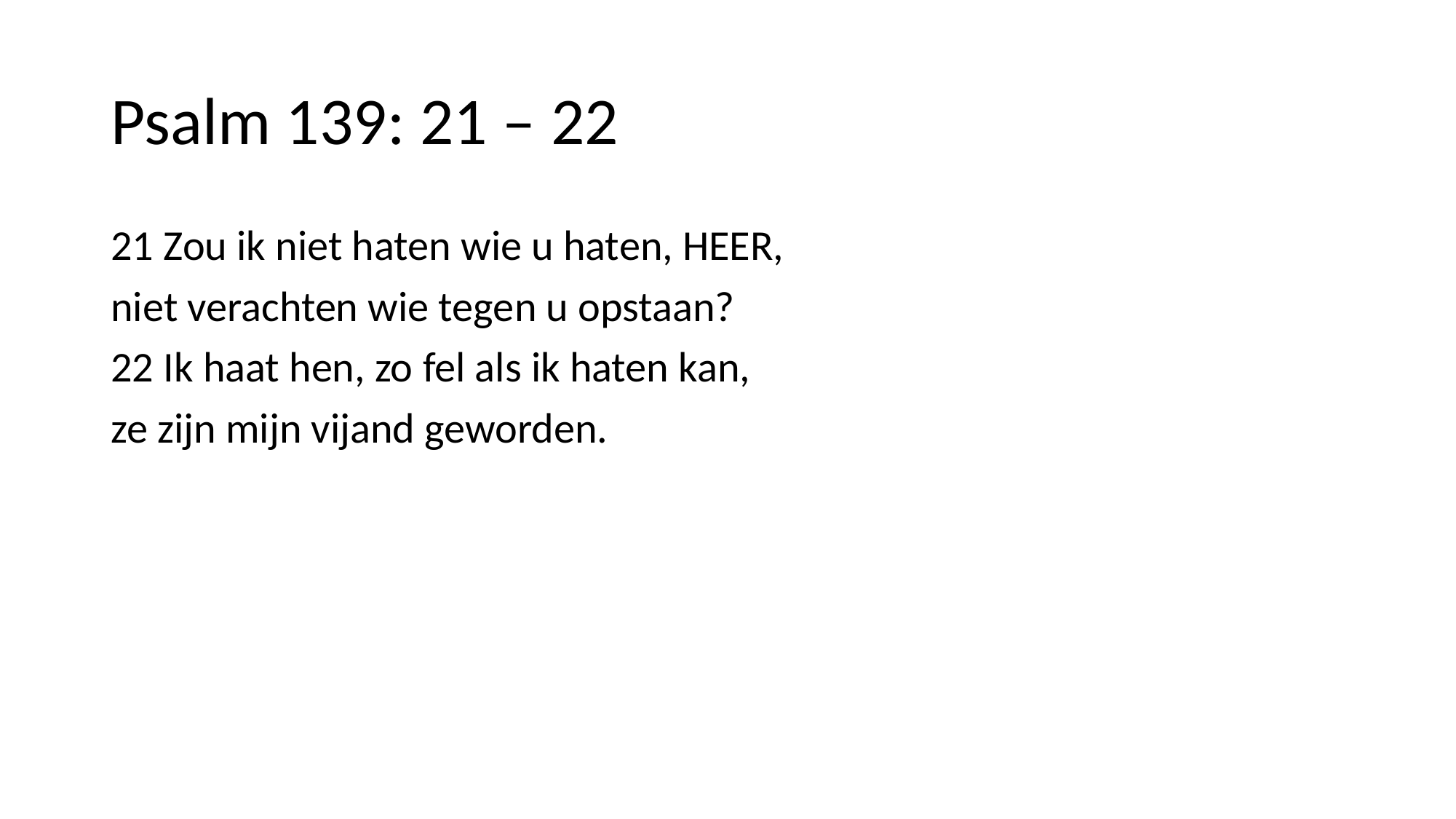

# Psalm 139: 21 – 22
21 Zou ik niet haten wie u haten, HEER,
niet verachten wie tegen u opstaan?
22 Ik haat hen, zo fel als ik haten kan,
ze zijn mijn vijand geworden.